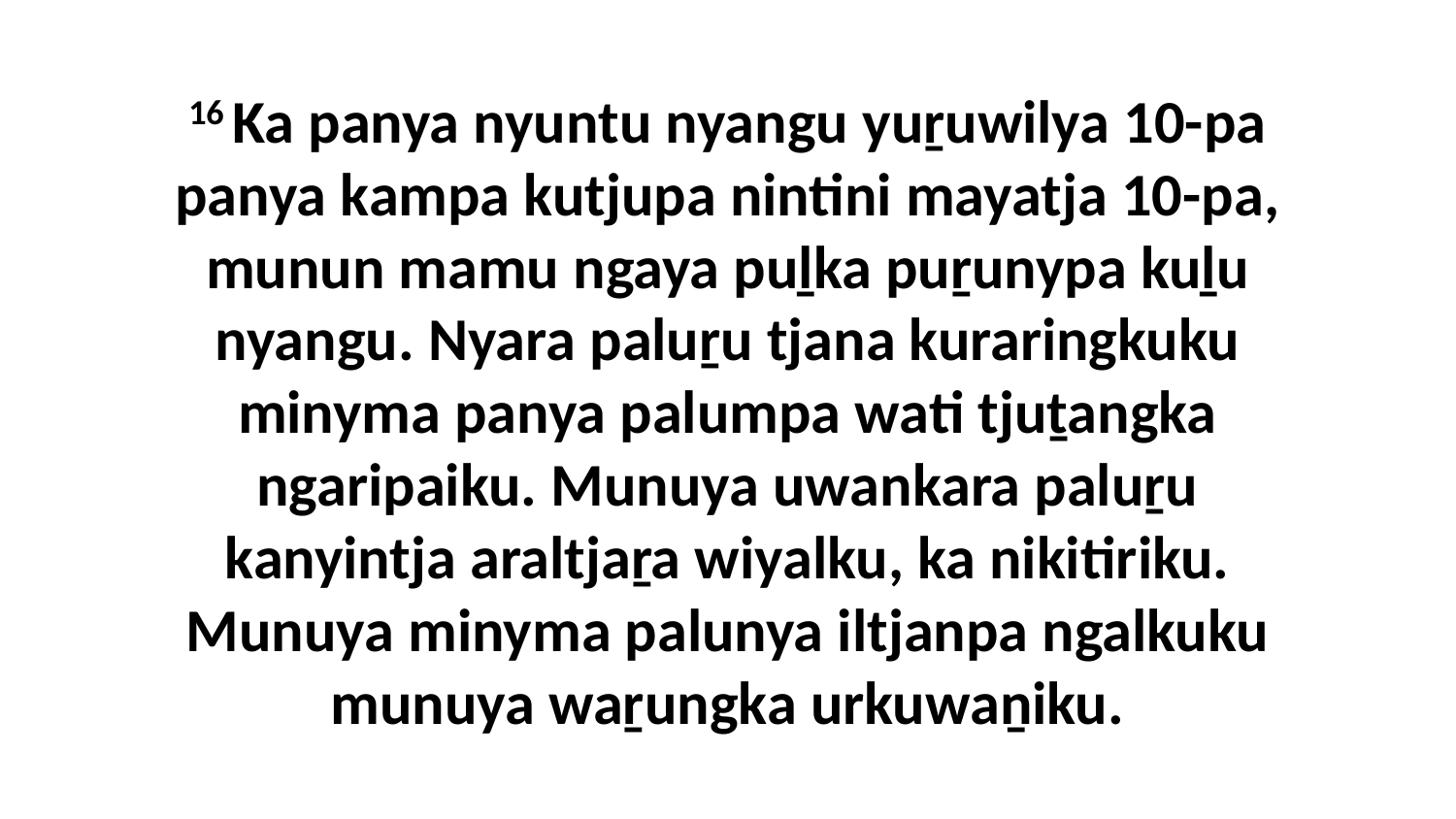

16 Ka panya nyuntu nyangu yuṟuwilya 10-pa panya kampa kutjupa nintini mayatja 10-pa, munun mamu ngaya puḻka puṟunypa kuḻu nyangu. Nyara paluṟu tjana kuraringkuku minyma panya palumpa wati tjuṯangka ngaripaiku. Munuya uwankara paluṟu kanyintja araltjaṟa wiyalku, ka nikitiriku. Munuya minyma palunya iltjanpa ngalkuku munuya waṟungka urkuwaṉiku.